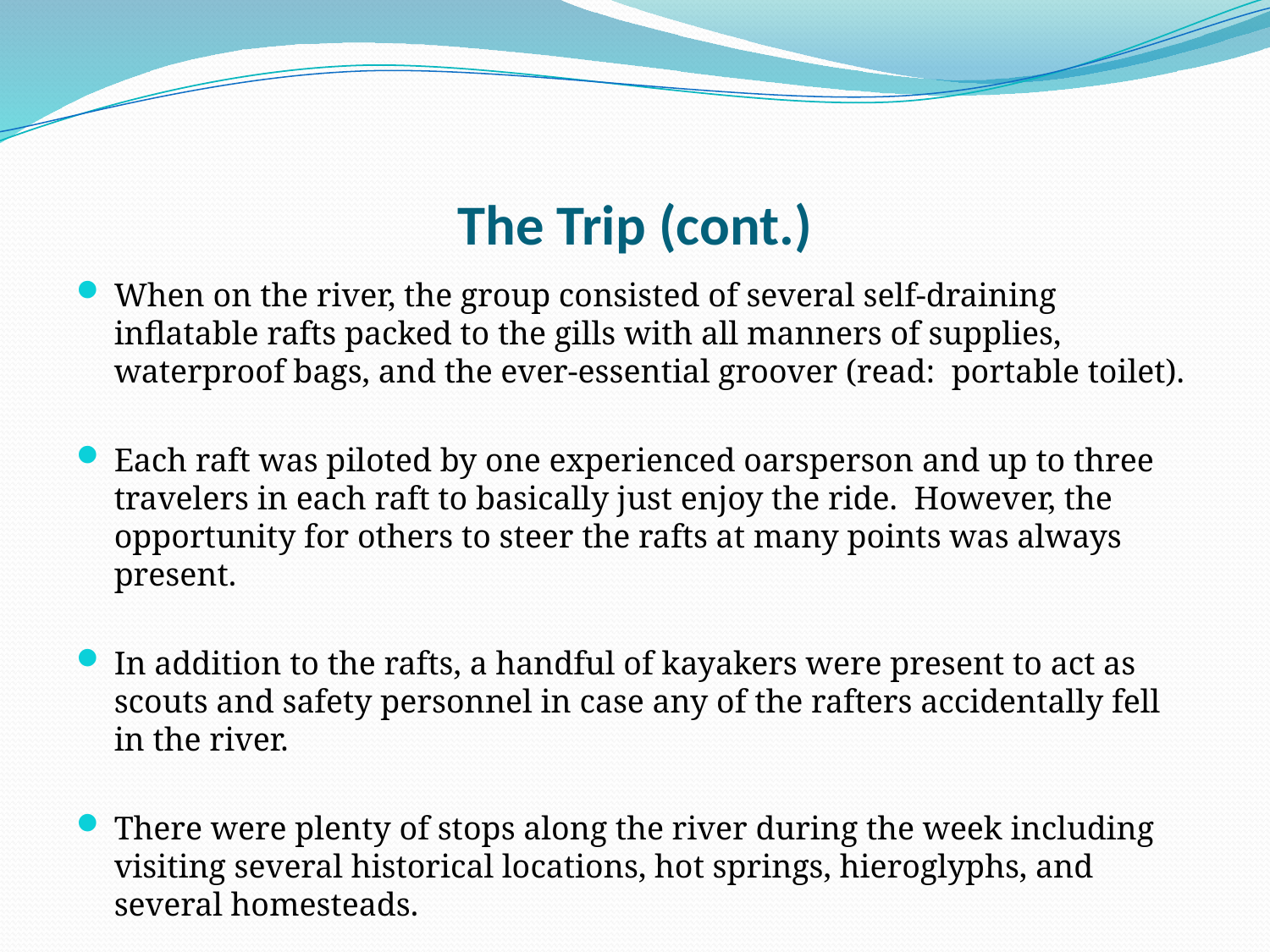

# The Trip (cont.)
When on the river, the group consisted of several self-draining inflatable rafts packed to the gills with all manners of supplies, waterproof bags, and the ever-essential groover (read:  portable toilet).

Each raft was piloted by one experienced oarsperson and up to three travelers in each raft to basically just enjoy the ride.  However, the opportunity for others to steer the rafts at many points was always present.

In addition to the rafts, a handful of kayakers were present to act as scouts and safety personnel in case any of the rafters accidentally fell in the river.

There were plenty of stops along the river during the week including visiting several historical locations, hot springs, hieroglyphs, and several homesteads.